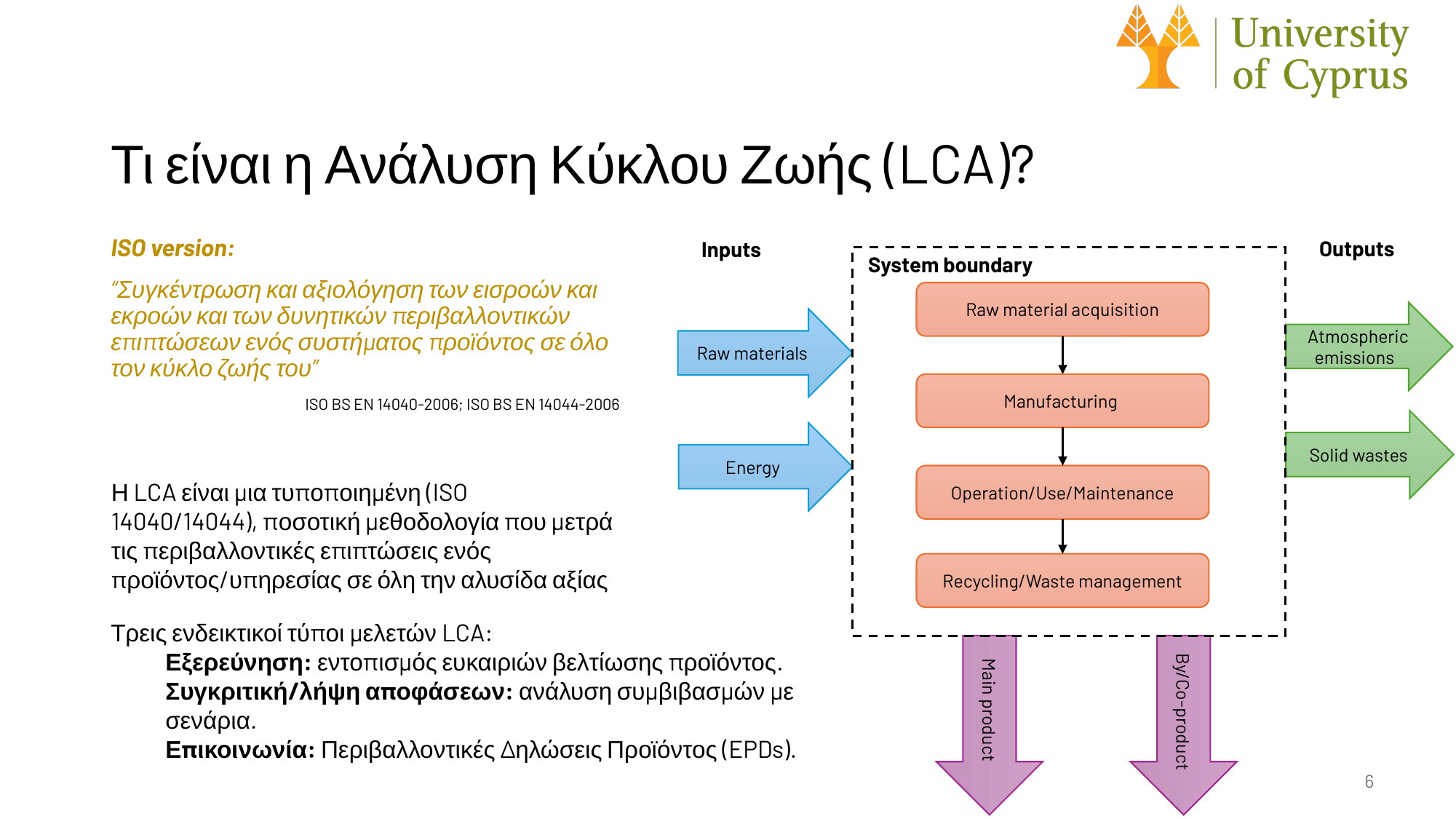

# Τι είναι η Ανάλυση Κύκλου Ζωής (LCA)?
ISO version:
“Συγκέντρωση και αξιολόγηση των εισροών και εκροών και των δυνητικών περιβαλλοντικών επιπτώσεων ενός συστήματος προϊόντος σε όλο τον κύκλο ζωής του”
ISO BS EN 14040-2006; ISO BS EN 14044-2006
Outputs
Inputs
System boundary

Raw material acquisition
Atmospheric emissions
Raw materials
Manufacturing
Solid wastes
Energy
Operation/Use/Maintenance
Η LCA είναι μια τυποποιημένη (ISO 14040/14044), ποσοτική μεθοδολογία που μετρά τις περιβαλλοντικές επιπτώσεις ενός προϊόντος/υπηρεσίας σε όλη την αλυσίδα αξίας
Recycling/Waste management
Τρεις ενδεικτικοί τύποι μελετών LCA:
Εξερεύνηση: εντοπισμός ευκαιριών βελτίωσης προϊόντος.
Συγκριτική/λήψη αποφάσεων: ανάλυση συμβιβασμών με σενάρια.
Επικοινωνία: Περιβαλλοντικές Δηλώσεις Προϊόντος (EPDs).
Main product
By/Co-product
6